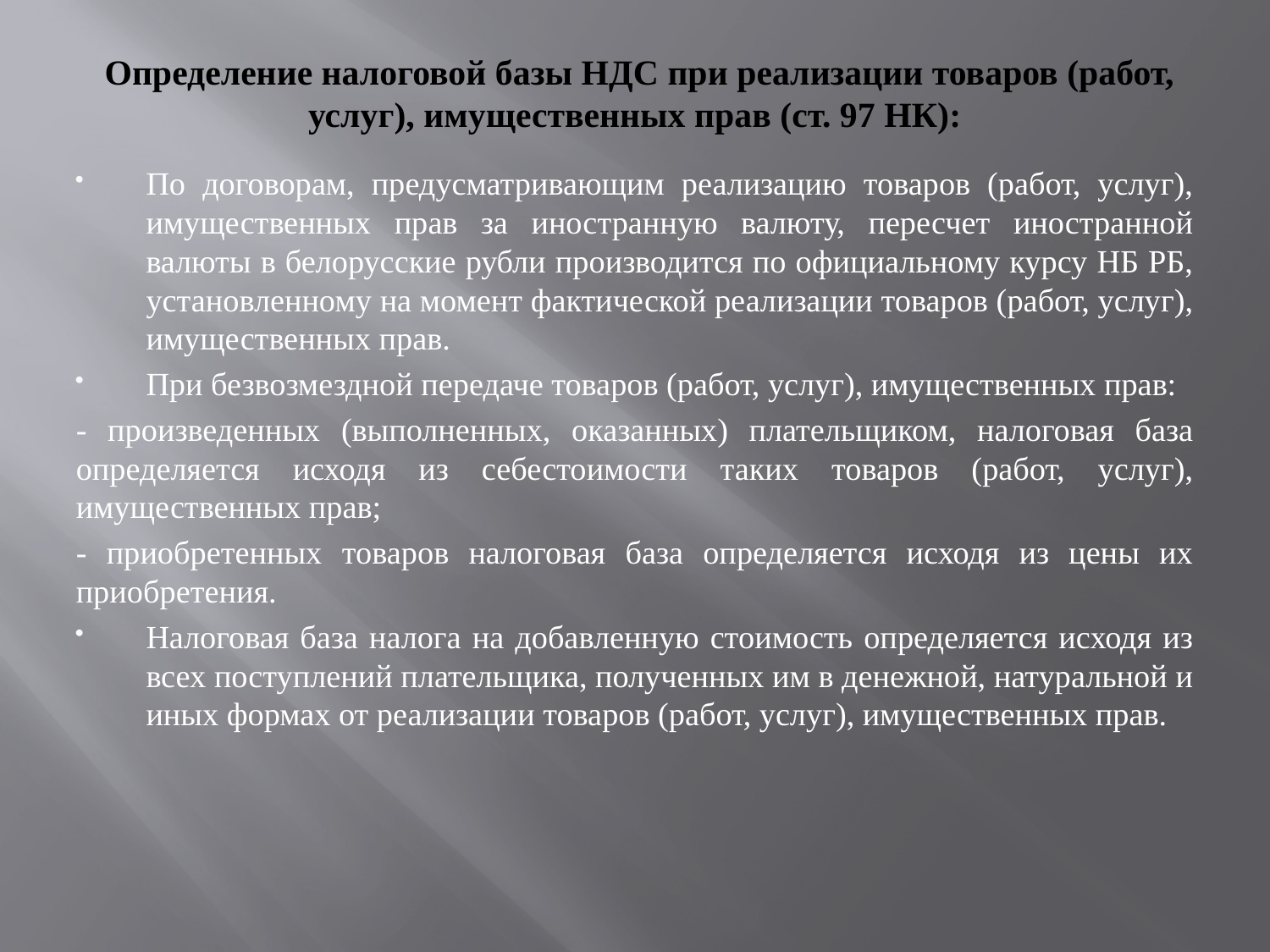

# Определение налоговой базы НДС при реализации товаров (работ, услуг), имущественных прав (ст. 97 НК):
По договорам, предусматривающим реализацию товаров (работ, услуг), имущественных прав за иностранную валюту, пересчет иностранной валюты в белорусские рубли производится по официальному курсу НБ РБ, установленному на момент фактической реализации товаров (работ, услуг), имущественных прав.
При безвозмездной передаче товаров (работ, услуг), имущественных прав:
- произведенных (выполненных, оказанных) плательщиком, налоговая база определяется исходя из себестоимости таких товаров (работ, услуг), имущественных прав;
- приобретенных товаров налоговая база определяется исходя из цены их приобретения.
Налоговая база налога на добавленную стоимость определяется исходя из всех поступлений плательщика, полученных им в денежной, натуральной и иных формах от реализации товаров (работ, услуг), имущественных прав.